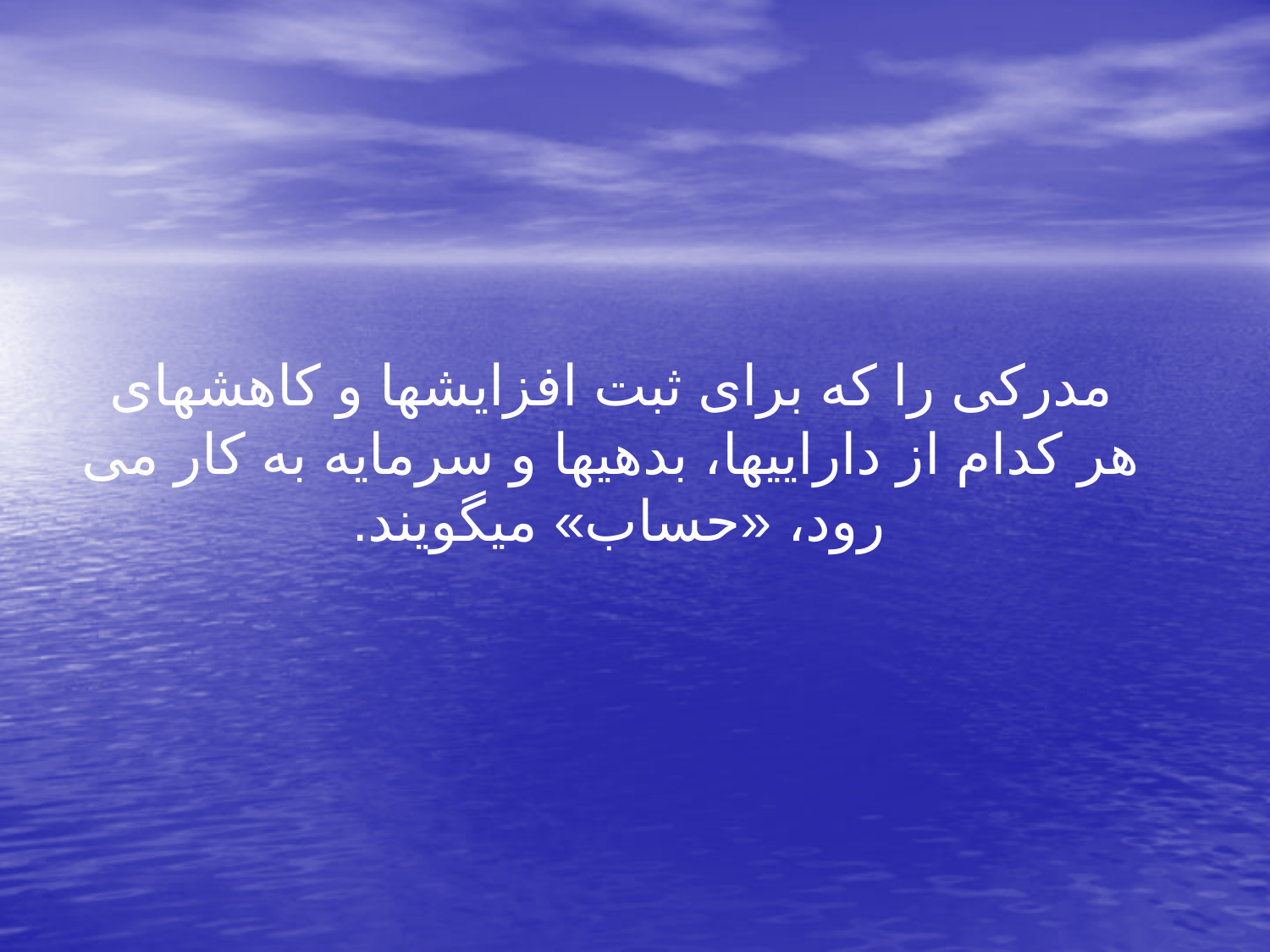

مدرکی را که برای ثبت افزایشها و کاهشهای هر کدام از داراییها، بدهیها و سرمایه به کار می رود، «حساب» میگویند.